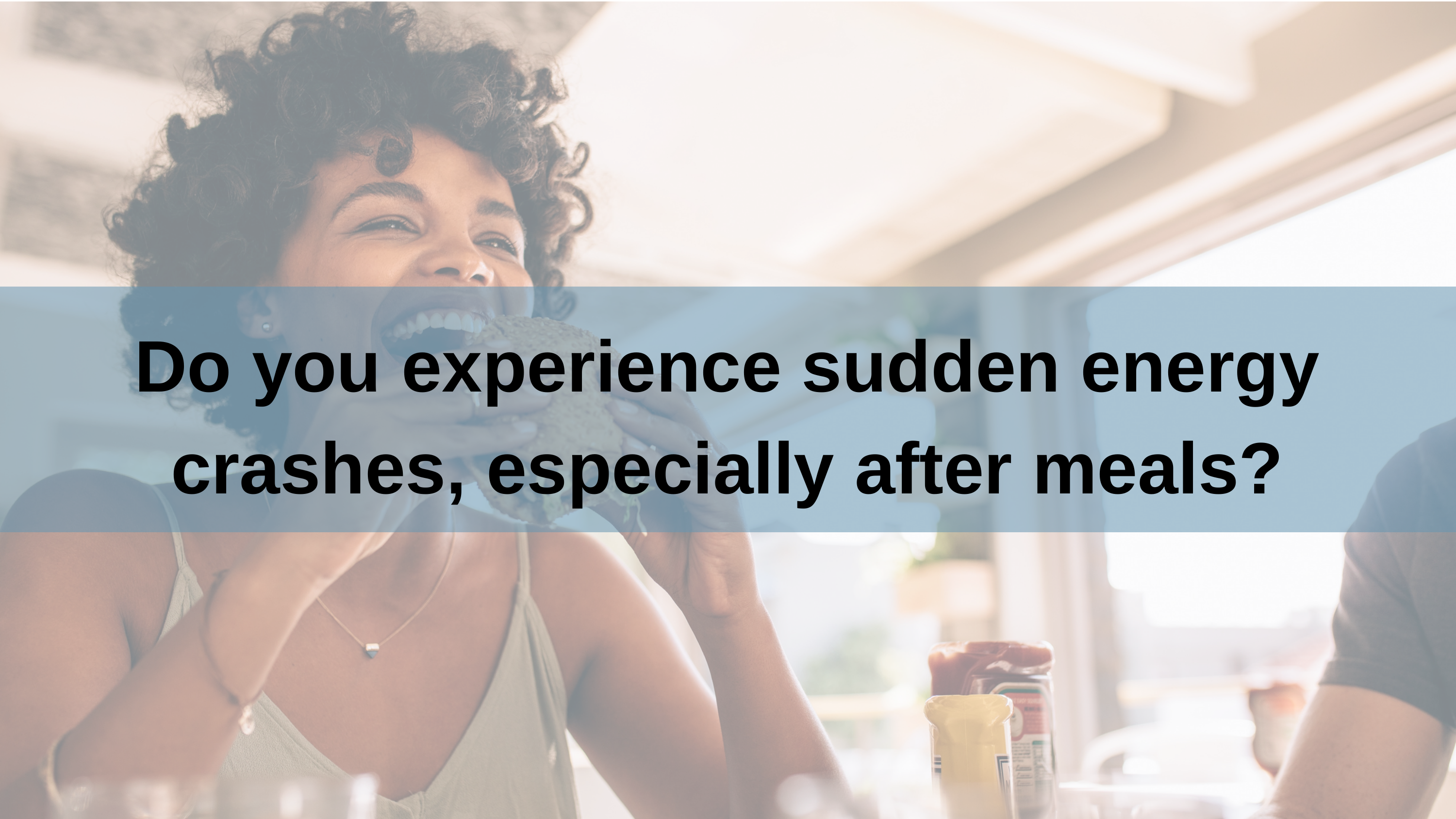

Do you experience sudden energy crashes, especially after meals?